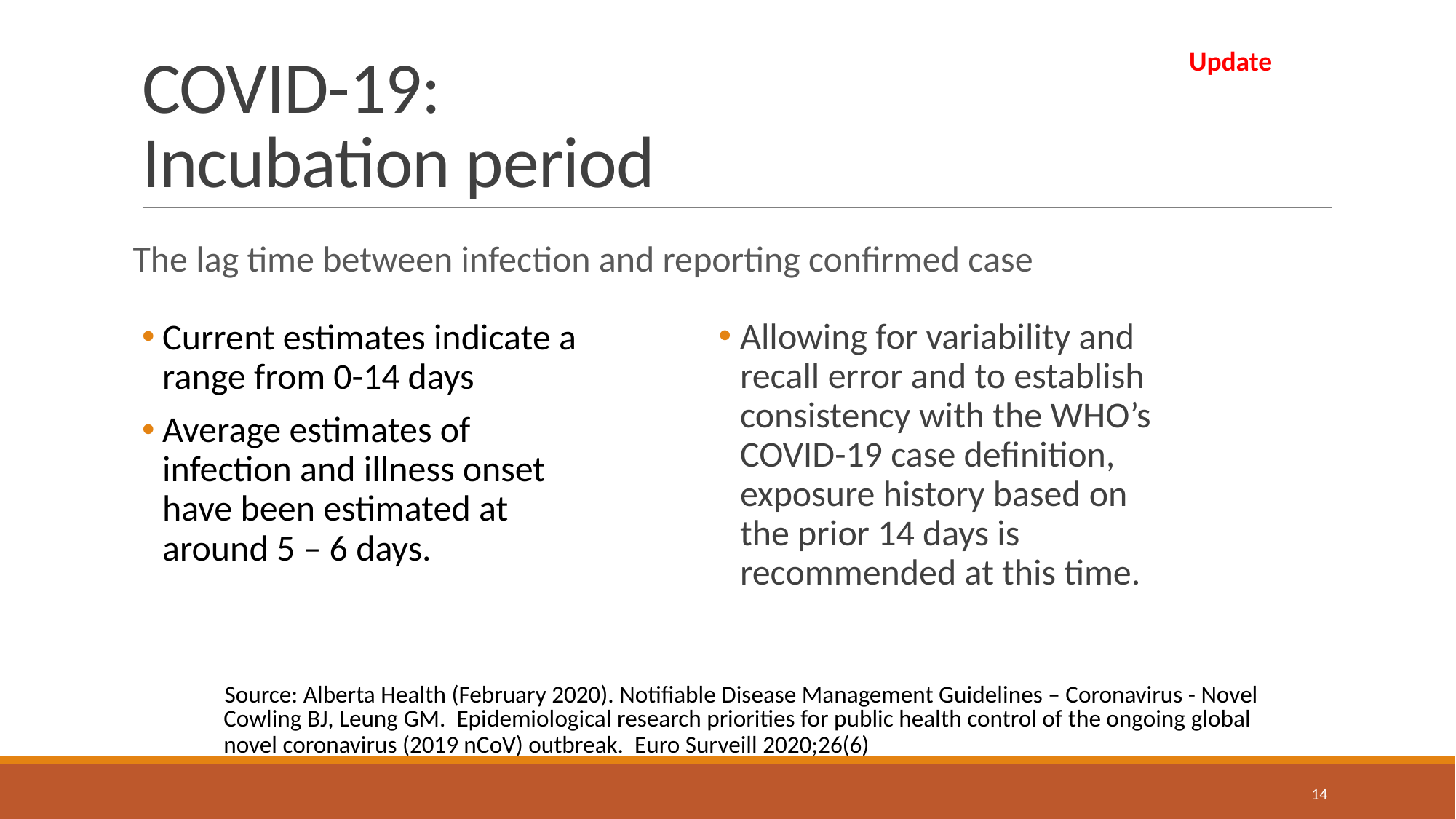

# COVID-19: Incubation period
Update
The lag time between infection and reporting confirmed case
Allowing for variability and recall error and to establish consistency with the WHO’s COVID-19 case definition, exposure history based on the prior 14 days is recommended at this time.

Current estimates indicate a range from 0-14 days
Average estimates of infection and illness onset have been estimated at around 5 – 6 days.
Source: Alberta Health (February 2020). Notifiable Disease Management Guidelines – Coronavirus - Novel
Cowling BJ, Leung GM.  Epidemiological research priorities for public health control of the ongoing global novel coronavirus (2019 nCoV) outbreak.  Euro Surveill 2020;26(6)
14